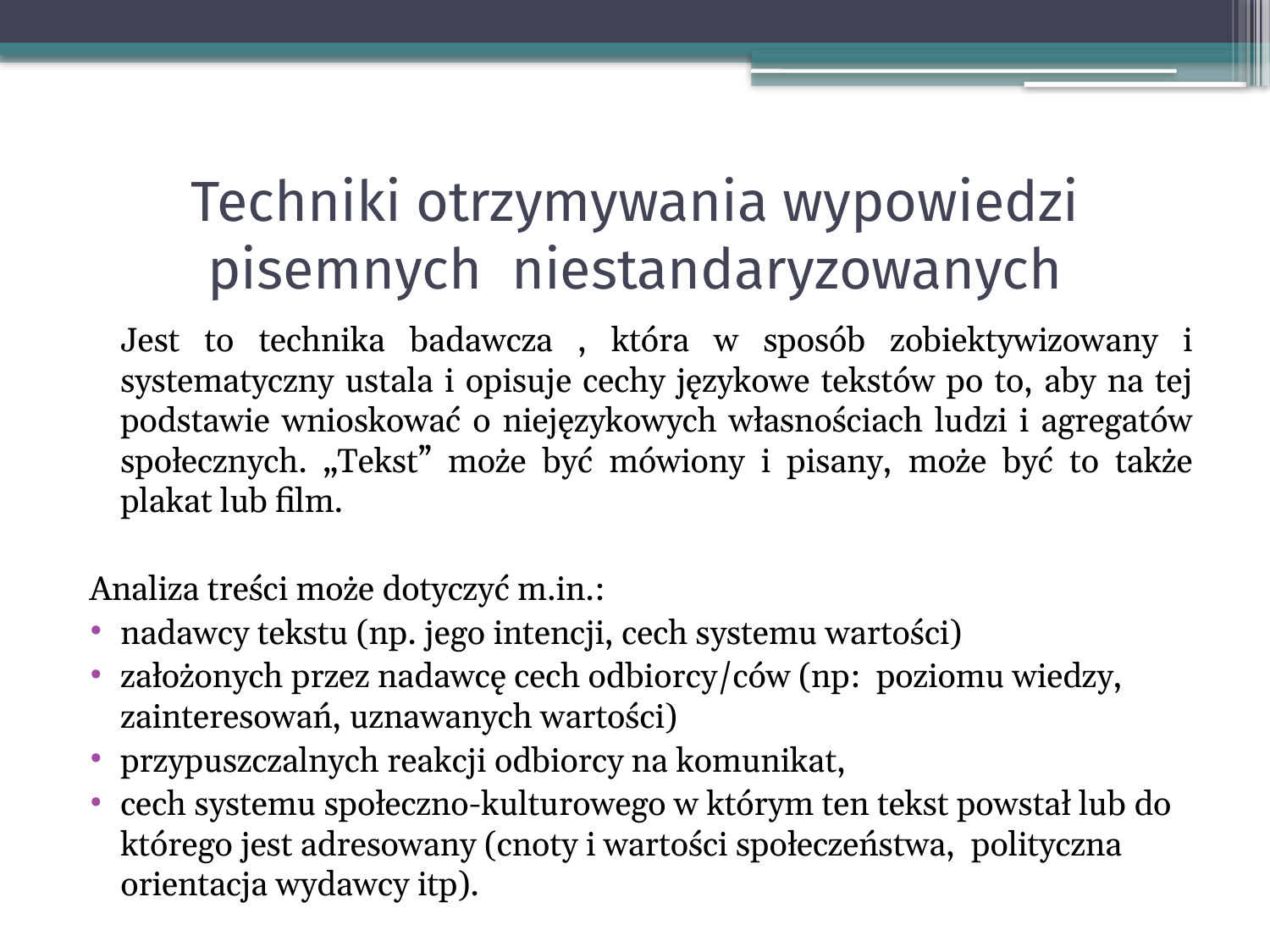

# Techniki otrzymywania wypowiedzi pisemnych  niestandaryzowanych
	Jest to technika badawcza , która w sposób zobiektywizowany i systematyczny ustala i opisuje cechy językowe tekstów po to, aby na tej podstawie wnioskować o niejęzykowych własnościach ludzi i agregatów społecznych. „Tekst” może być mówiony i pisany, może być to także plakat lub film.

Analiza treści może dotyczyć m.in.:
nadawcy tekstu (np. jego intencji, cech systemu wartości)
założonych przez nadawcę cech odbiorcy/ców (np:  poziomu wiedzy, zainteresowań, uznawanych wartości)
przypuszczalnych reakcji odbiorcy na komunikat,
cech systemu społeczno-kulturowego w którym ten tekst powstał lub do którego jest adresowany (cnoty i wartości społeczeństwa,  polityczna orientacja wydawcy itp).